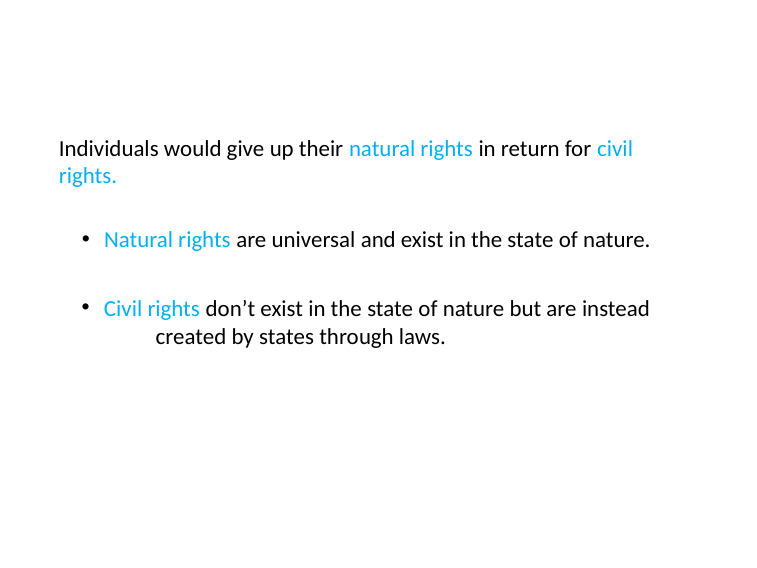

Individuals would give up their natural rights in return for civil rights.

Natural rights are universal and exist in the state of nature.

Civil rights don’t exist in the state of nature but are instead 	created by states through laws.